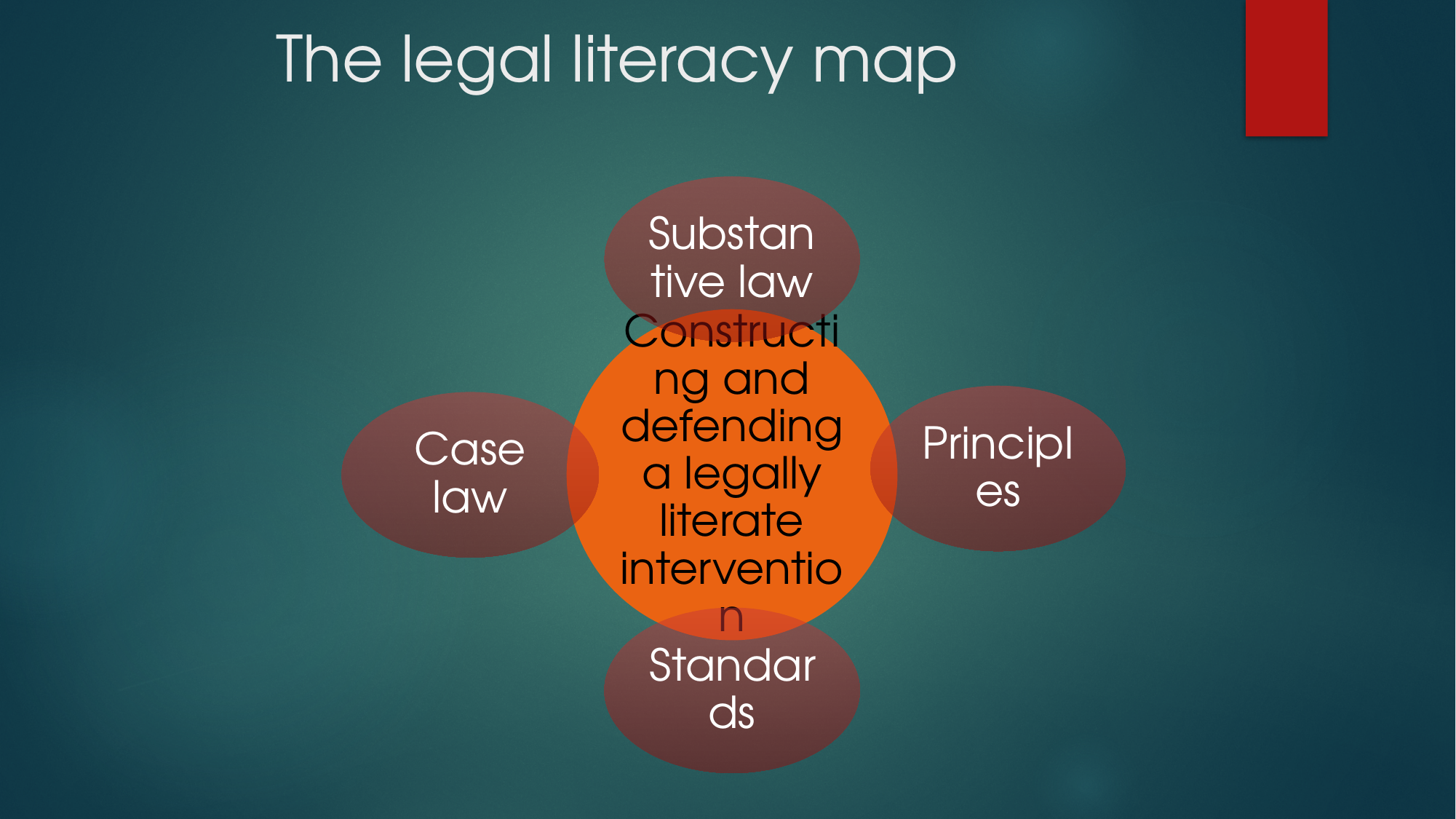

# The legal literacy map
Constructing and defending a legally literate intervention
Substantive law
Principles
Standards
Case law